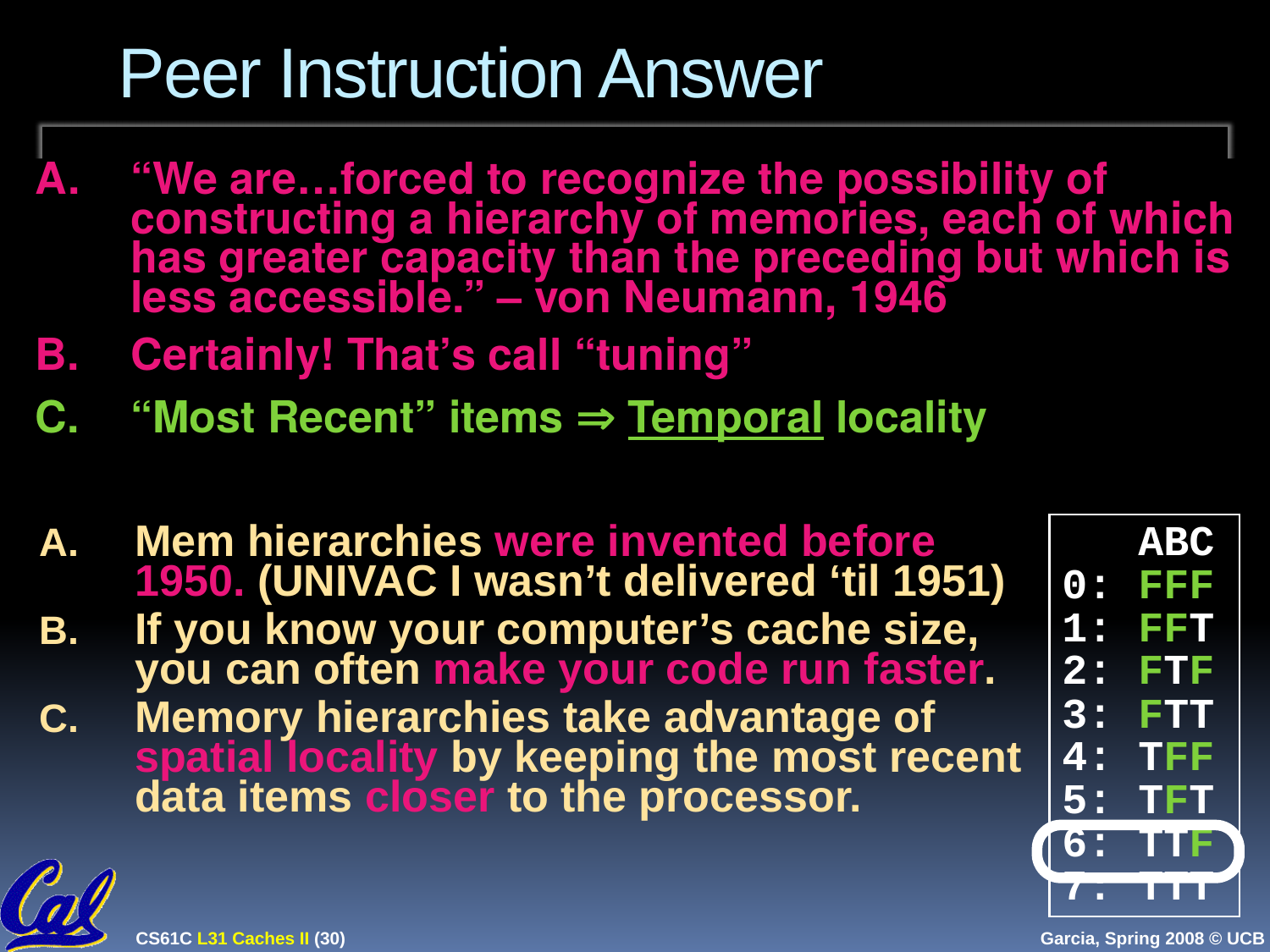

# Peer Instruction Answer
“We are…forced to recognize the possibility of constructing a hierarchy of memories, each of which has greater capacity than the preceding but which is less accessible.” – von Neumann, 1946
Certainly! That’s call “tuning”
“Most Recent” items ⇒ Temporal locality
   ABC
0: FFF
1: FFT
2: FTF
3: FTT
4: TFF
5: TFT
6: TTF
7: TTT
Mem hierarchies were invented before 1950. (UNIVAC I wasn’t delivered ‘til 1951)
If you know your computer’s cache size, you can often make your code run faster.
Memory hierarchies take advantage of spatial locality by keeping the most recent data items closer to the processor.